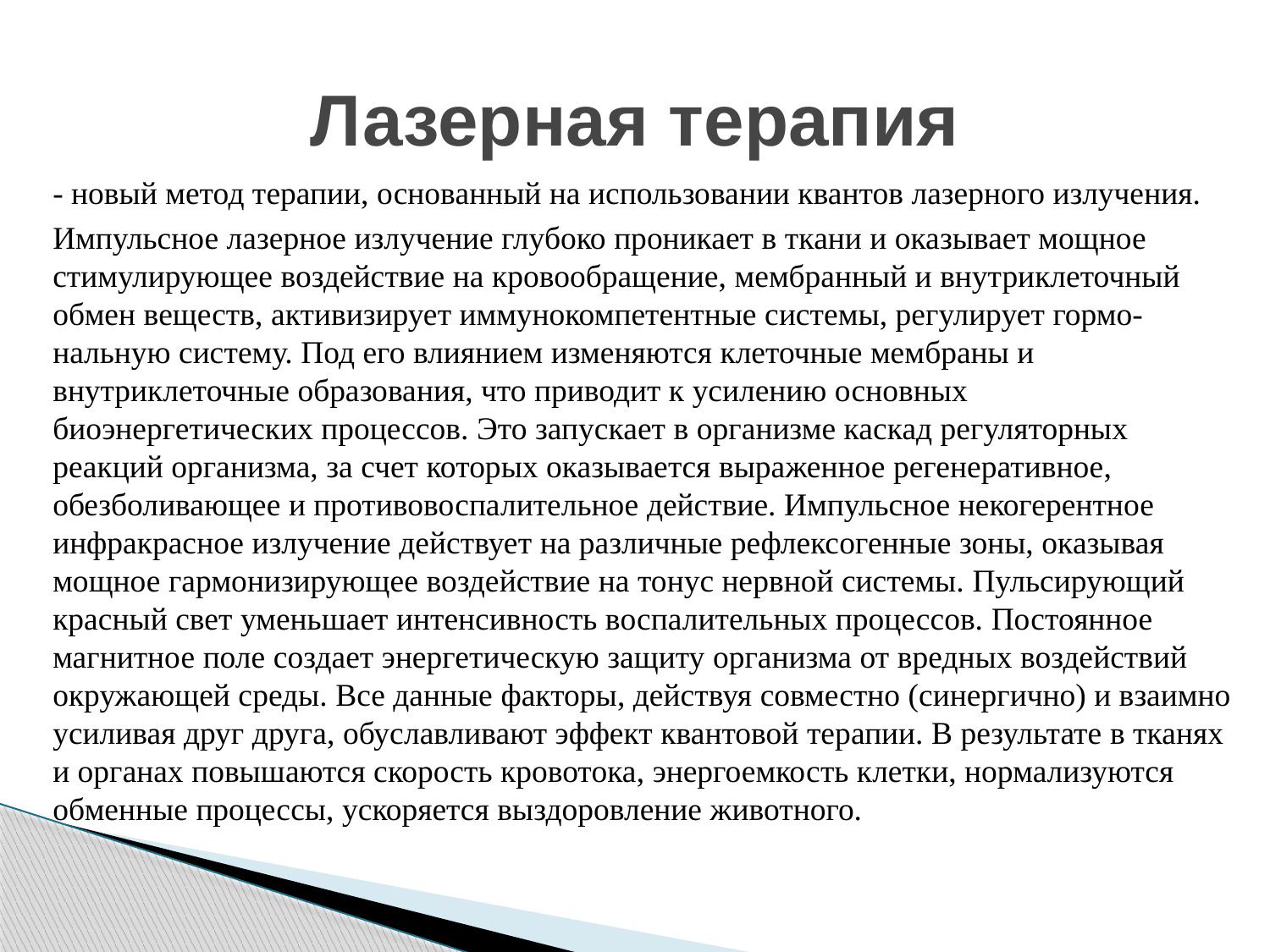

# Лазерная терапия
- новый метод терапии, основанный на использовании квантов лазерного излучения.
Импульсное лазерное излучение глубоко проникает в ткани и оказывает мощное стимулирующее воздействие на кровообращение, мембранный и внутриклеточный обмен веществ, активизирует иммунокомпетентные системы, регулирует гормо- нальную систему. Под его влиянием изменяются клеточные мембраны и внутриклеточные образования, что приводит к усилению основных биоэнергетических процессов. Это запускает в организме каскад регуляторных реакций организма, за счет которых оказывается выраженное регенеративное, обезболивающее и противовоспалительное действие. Импульсное некогерентное инфракрасное излучение действует на различные рефлексогенные зоны, оказывая мощное гармонизирующее воздействие на тонус нервной системы. Пульсирующий красный свет уменьшает интенсивность воспалительных процессов. Постоянное магнитное поле создает энергетическую защиту организма от вредных воздействий окружающей среды. Все данные факторы, действуя совместно (синергично) и взаимно усиливая друг друга, обуславливают эффект квантовой терапии. В результате в тканях и органах повышаются скорость кровотока, энергоемкость клетки, нормализуются обменные процессы, ускоряется выздоровление животного.